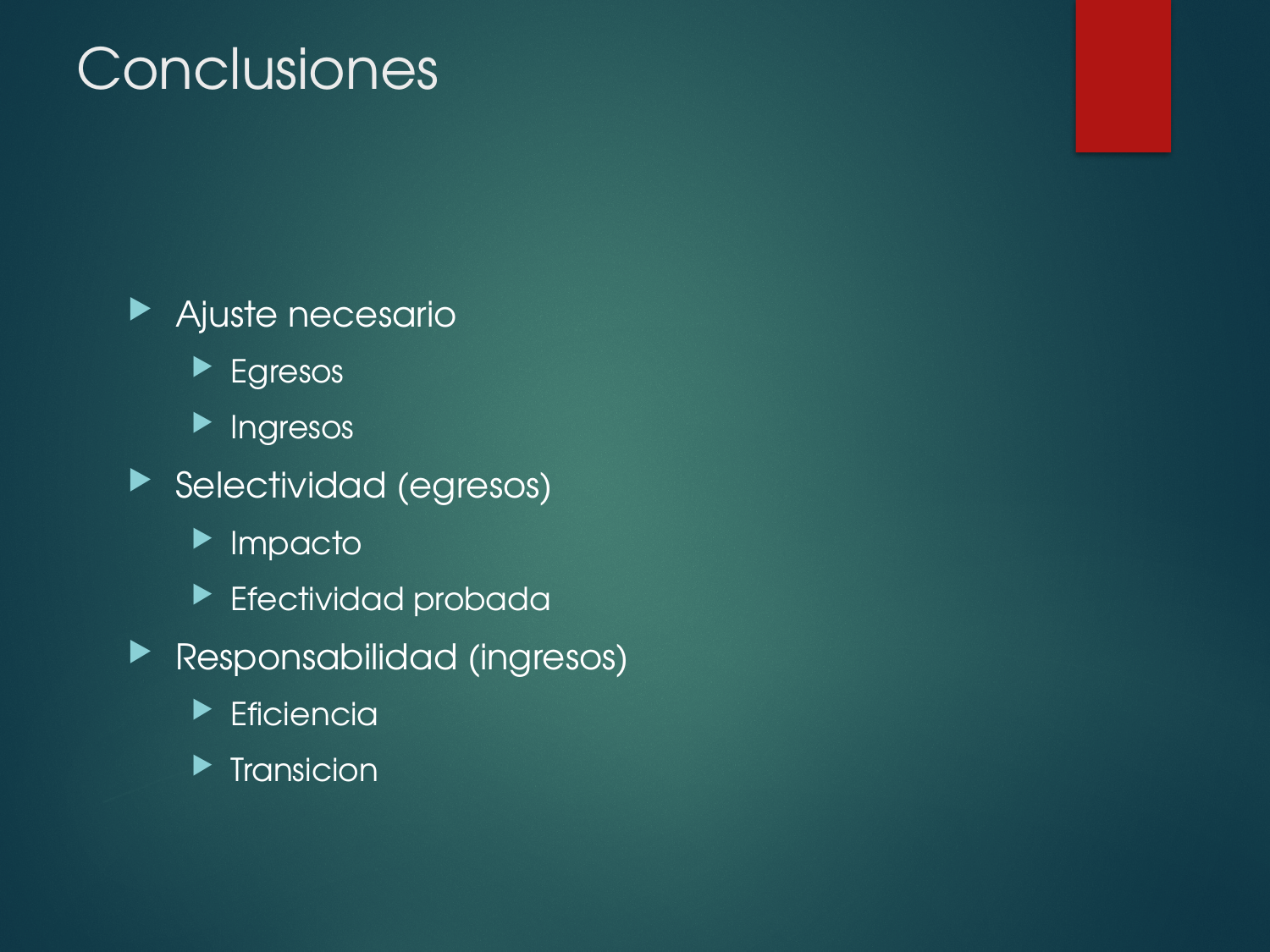

# Conclusiones
Ajuste necesario
Egresos
Ingresos
Selectividad (egresos)
Impacto
Efectividad probada
Responsabilidad (ingresos)
Eficiencia
Transicion